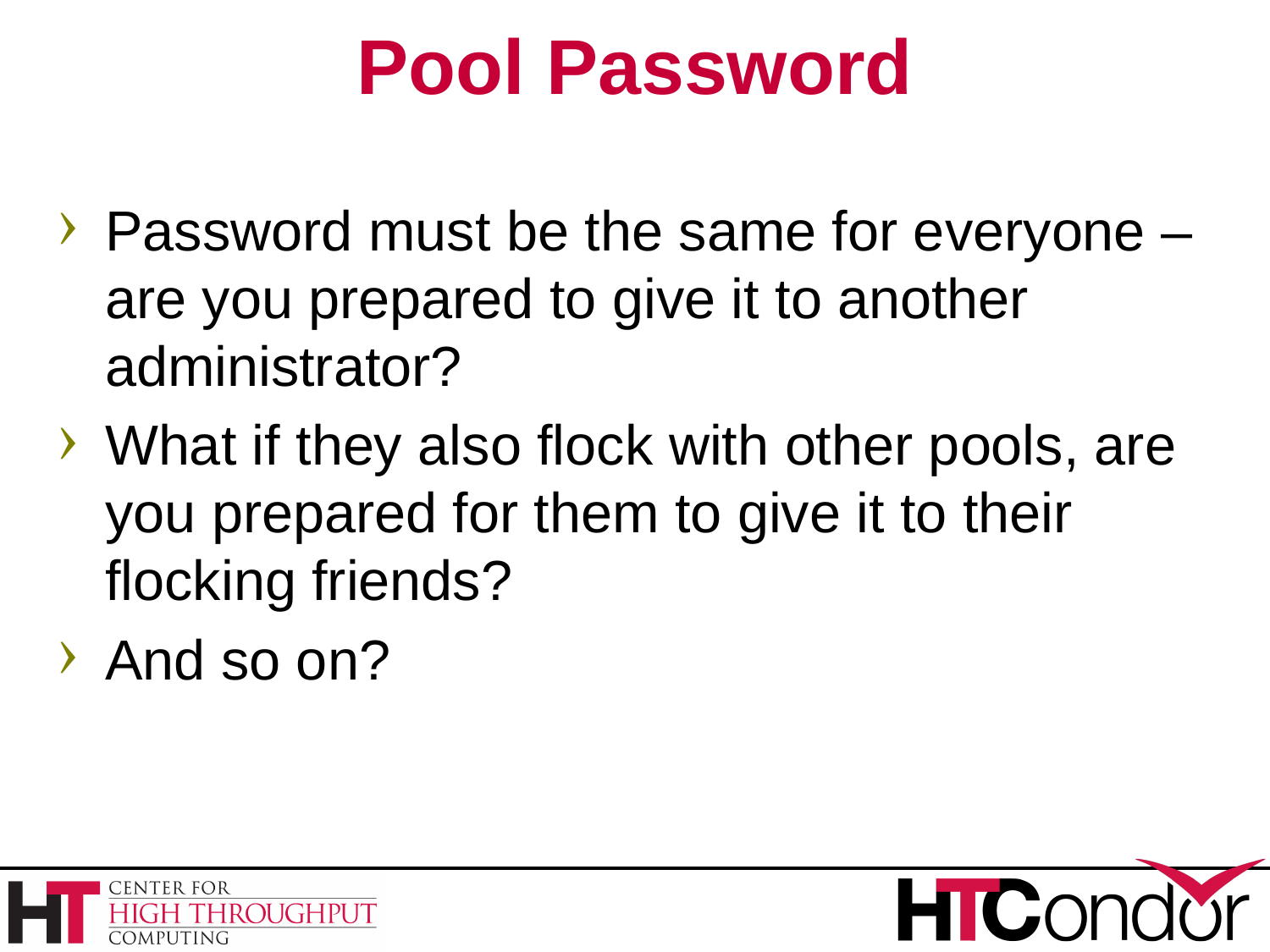

# Pool Password
Password must be the same for everyone – are you prepared to give it to another administrator?
What if they also flock with other pools, are you prepared for them to give it to their flocking friends?
And so on?